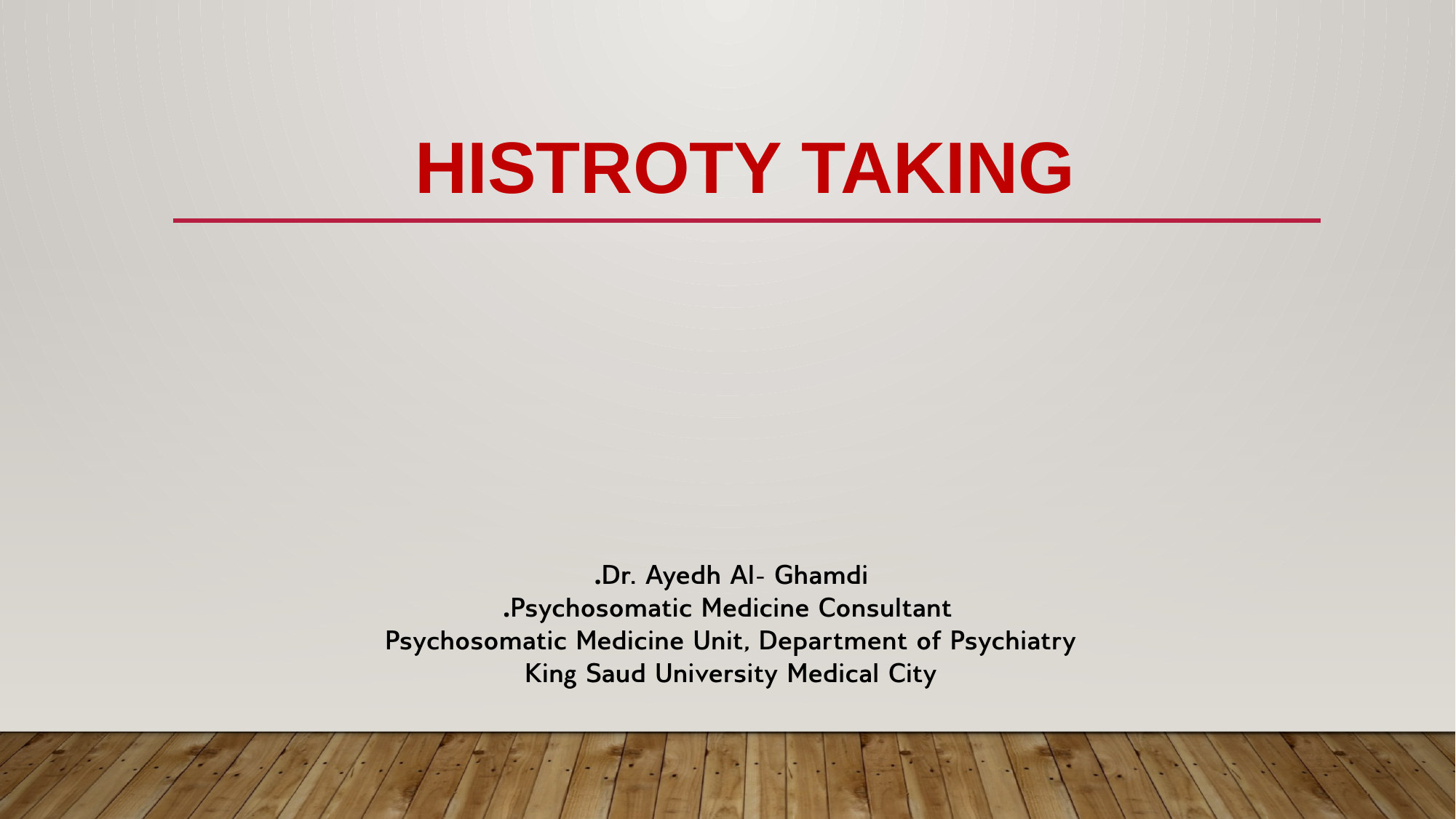

# HISTROTY TAKING
Dr. Ayedh Al- Ghamdi.
Psychosomatic Medicine Consultant.
Psychosomatic Medicine Unit, Department of Psychiatry
King Saud University Medical City